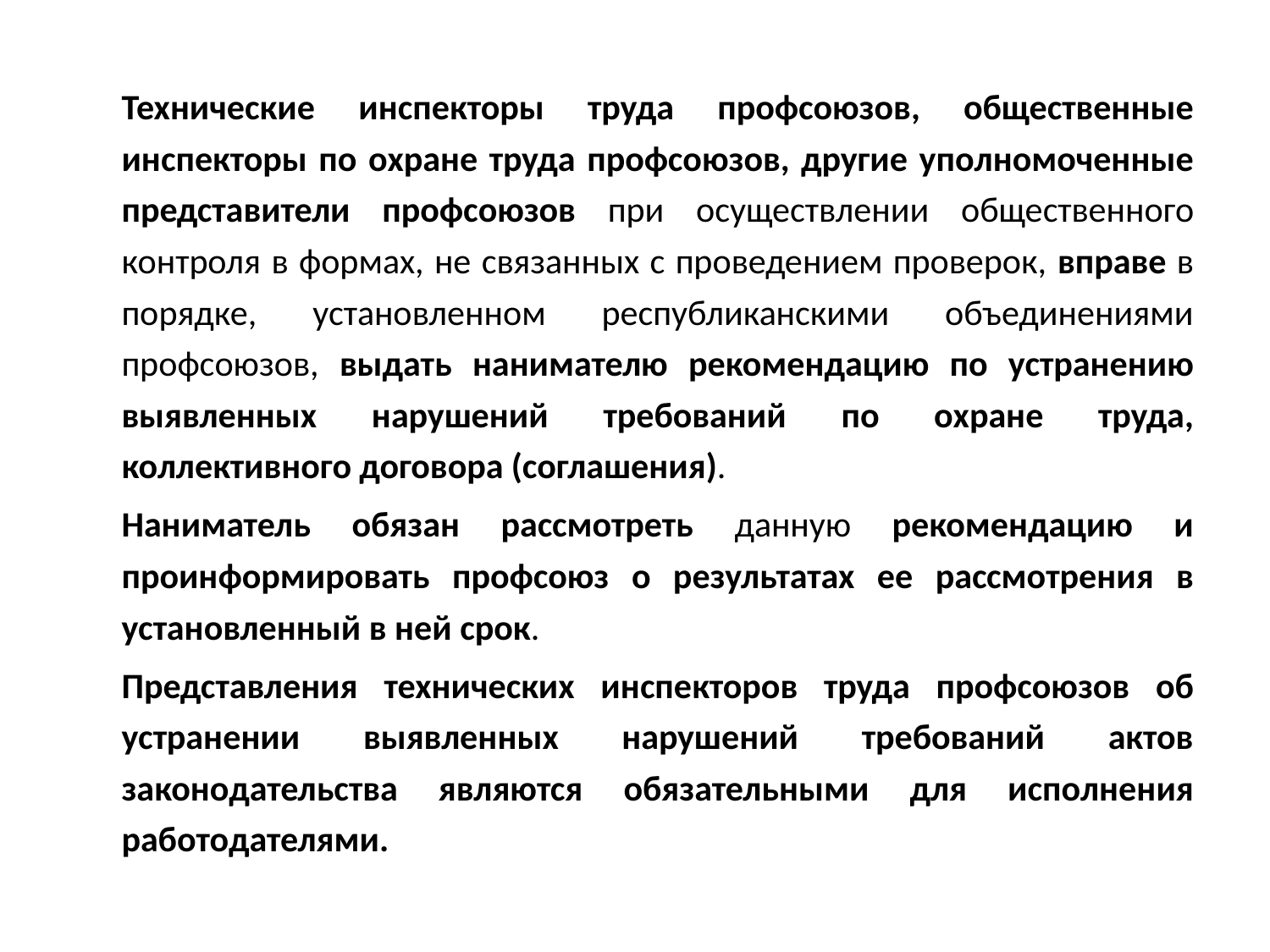

Технические инспекторы труда профсоюзов, общественные инспекторы по охране труда профсоюзов, другие уполномоченные представители профсоюзов при осуществлении общественного контроля в формах, не связанных с проведением проверок, вправе в порядке, установленном республиканскими объединениями профсоюзов, выдать нанимателю рекомендацию по устранению выявленных нарушений требований по охране труда, коллективного договора (соглашения).
Наниматель обязан рассмотреть данную рекомендацию и проинформировать профсоюз о результатах ее рассмотрения в установленный в ней срок.
Представления технических инспекторов труда профсоюзов об устранении выявленных нарушений требований актов законодательства являются обязательными для исполнения работодателями.